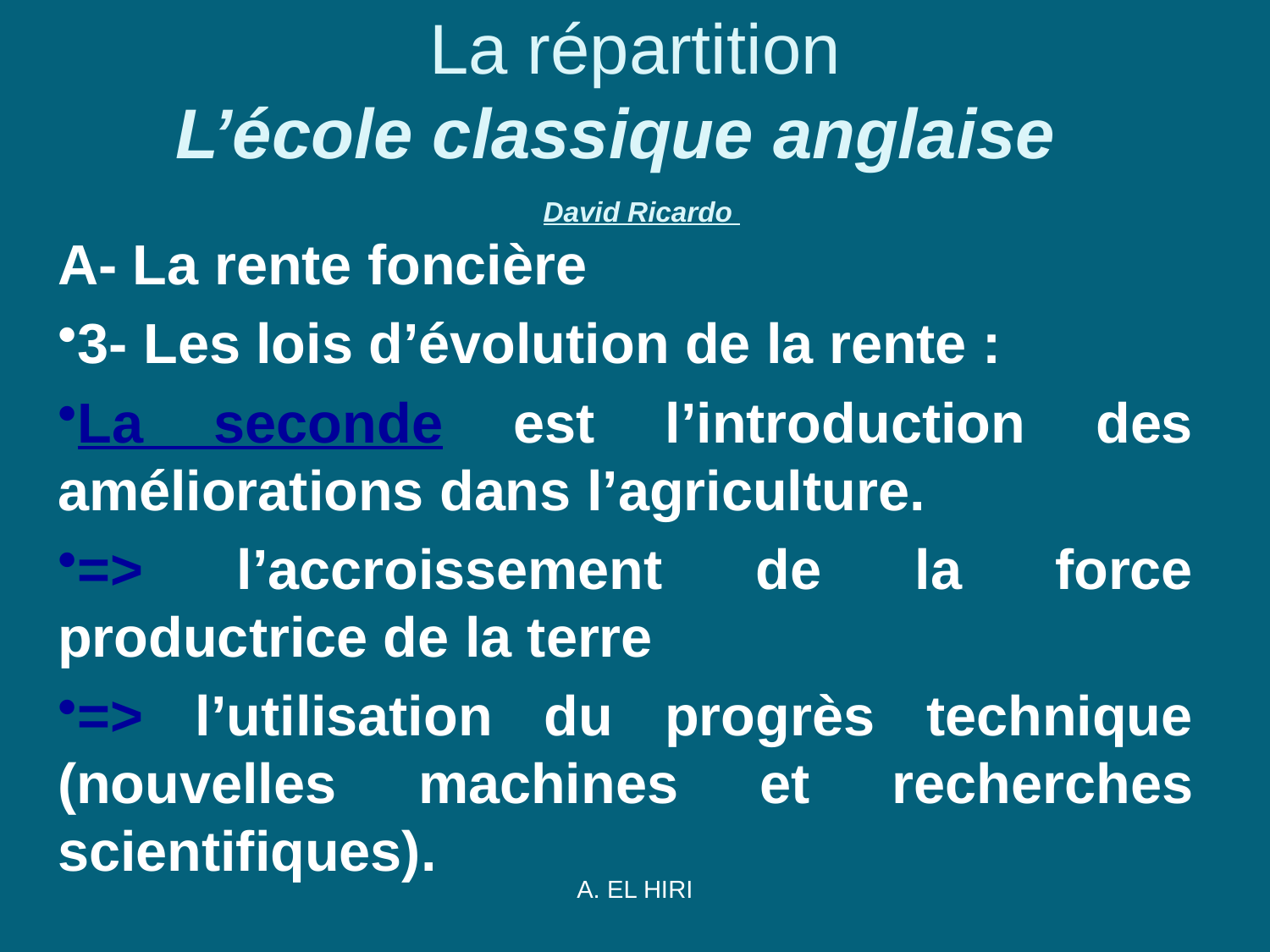

# La répartition L’école classique anglaise  David Ricardo
A- La rente foncière
3- Les lois d’évolution de la rente :
La seconde est l’introduction des améliorations dans l’agriculture.
=> l’accroissement de la force productrice de la terre
=> l’utilisation du progrès technique (nouvelles machines et recherches scientifiques).
A. EL HIRI